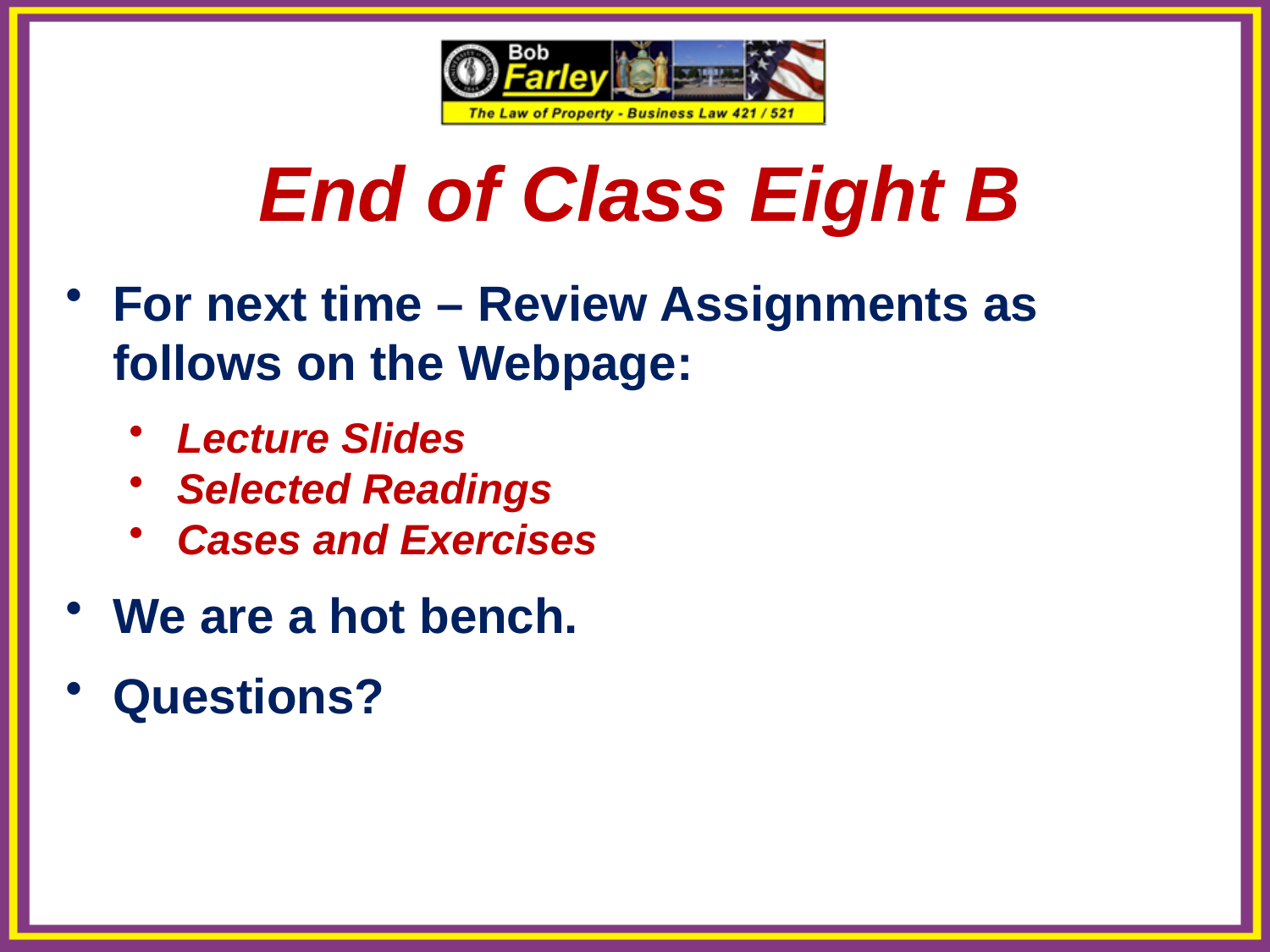

End of Class Eight B

For next time – Review Assignments as follows on the Webpage:

Lecture Slides
Selected Readings
Cases and Exercises

We are a hot bench.

Questions?